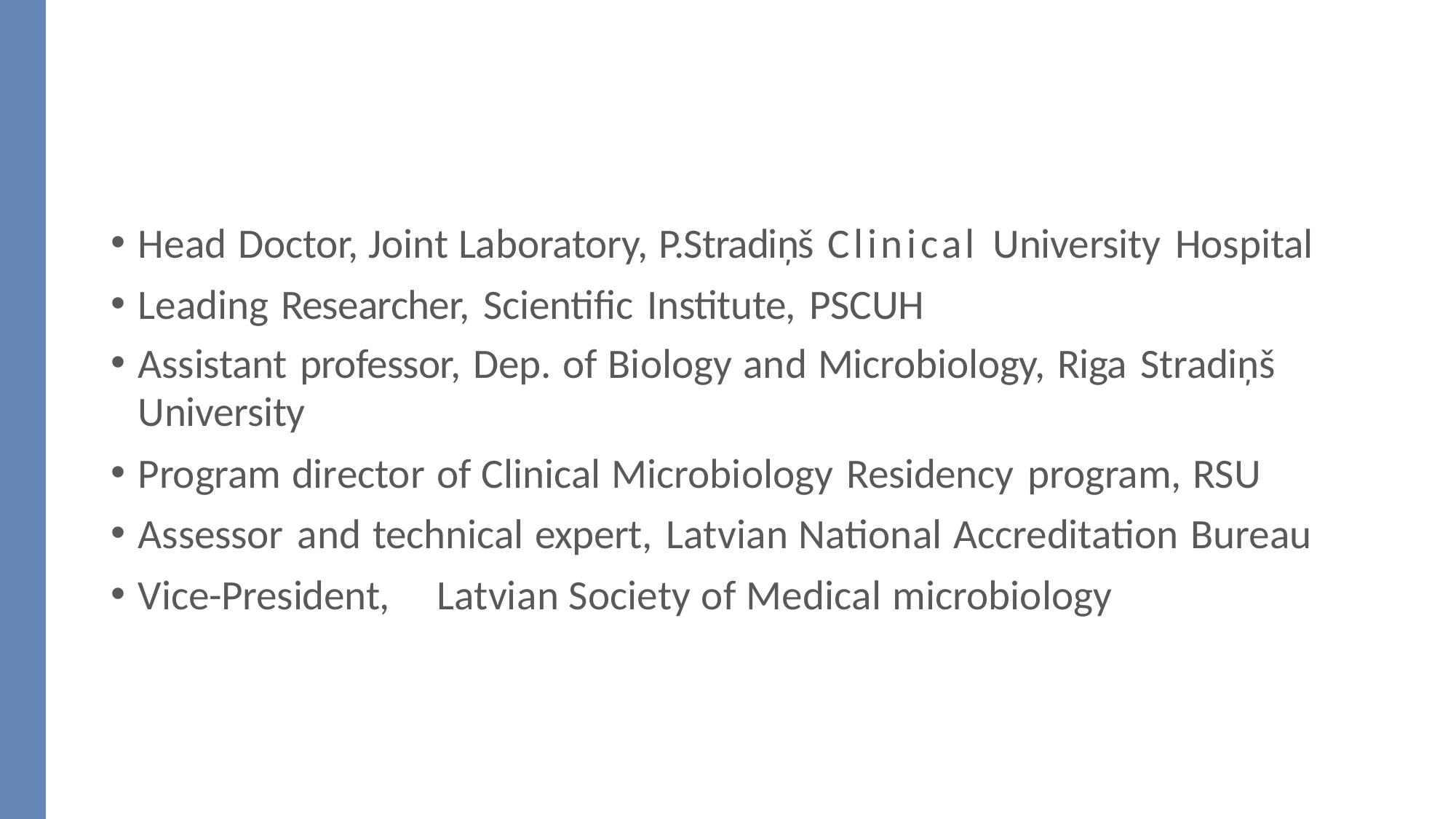

Head Doctor, Joint Laboratory, P.Stradiņš Clinical University Hospital
Leading Researcher, Scientific Institute, PSCUH
Assistant professor, Dep. of Biology and Microbiology, Riga Stradiņš
University
Program director of Clinical Microbiology Residency program, RSU
Assessor and technical expert, Latvian National Accreditation Bureau
Vice-President,	Latvian Society of Medical microbiology